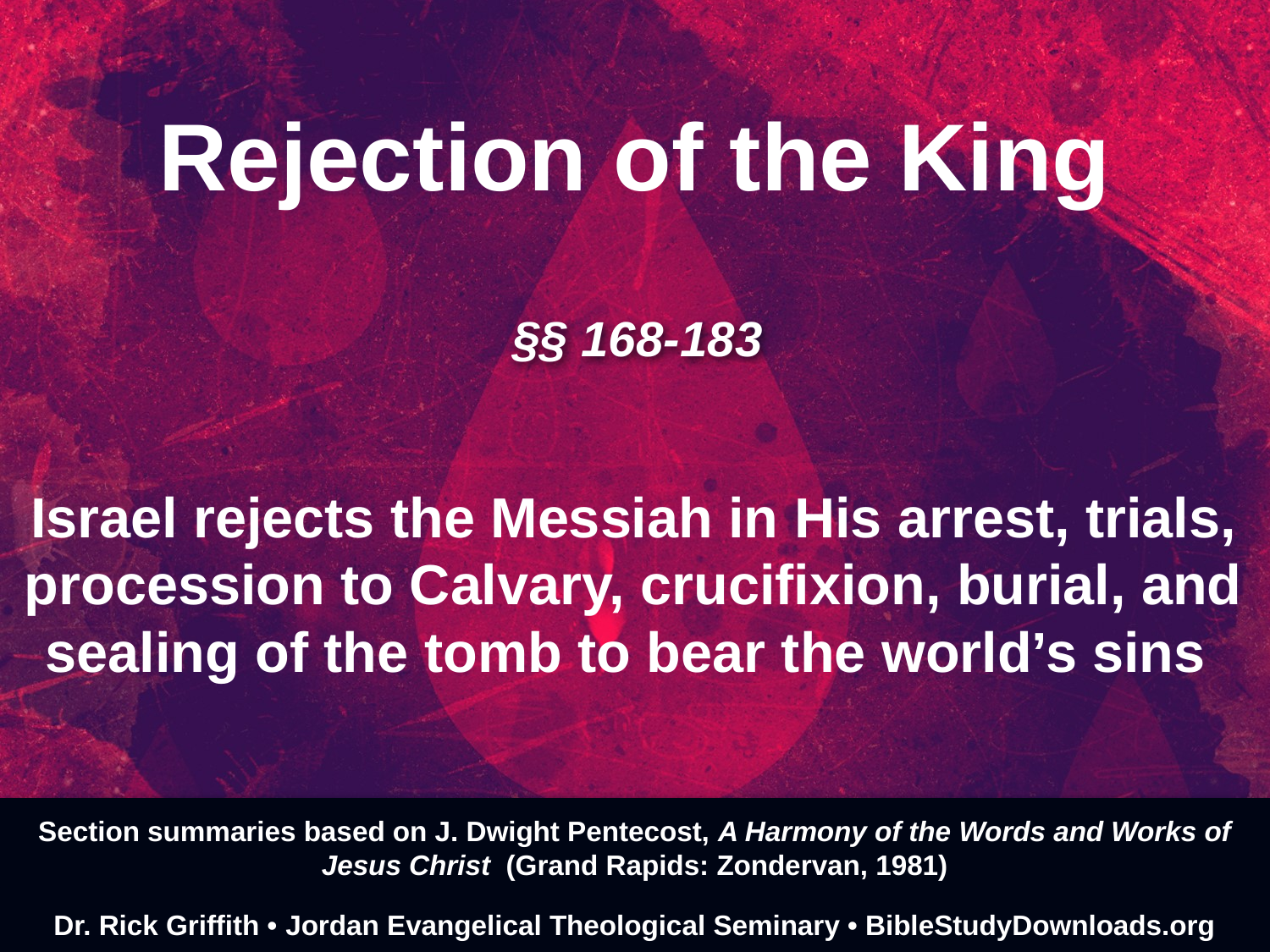

Rejection of the King
§§ 168-183
Israel rejects the Messiah in His arrest, trials, procession to Calvary, crucifixion, burial, and sealing of the tomb to bear the world’s sins
Section summaries based on J. Dwight Pentecost, A Harmony of the Words and Works of Jesus Christ  (Grand Rapids: Zondervan, 1981)
Dr. Rick Griffith • Jordan Evangelical Theological Seminary • BibleStudyDownloads.org